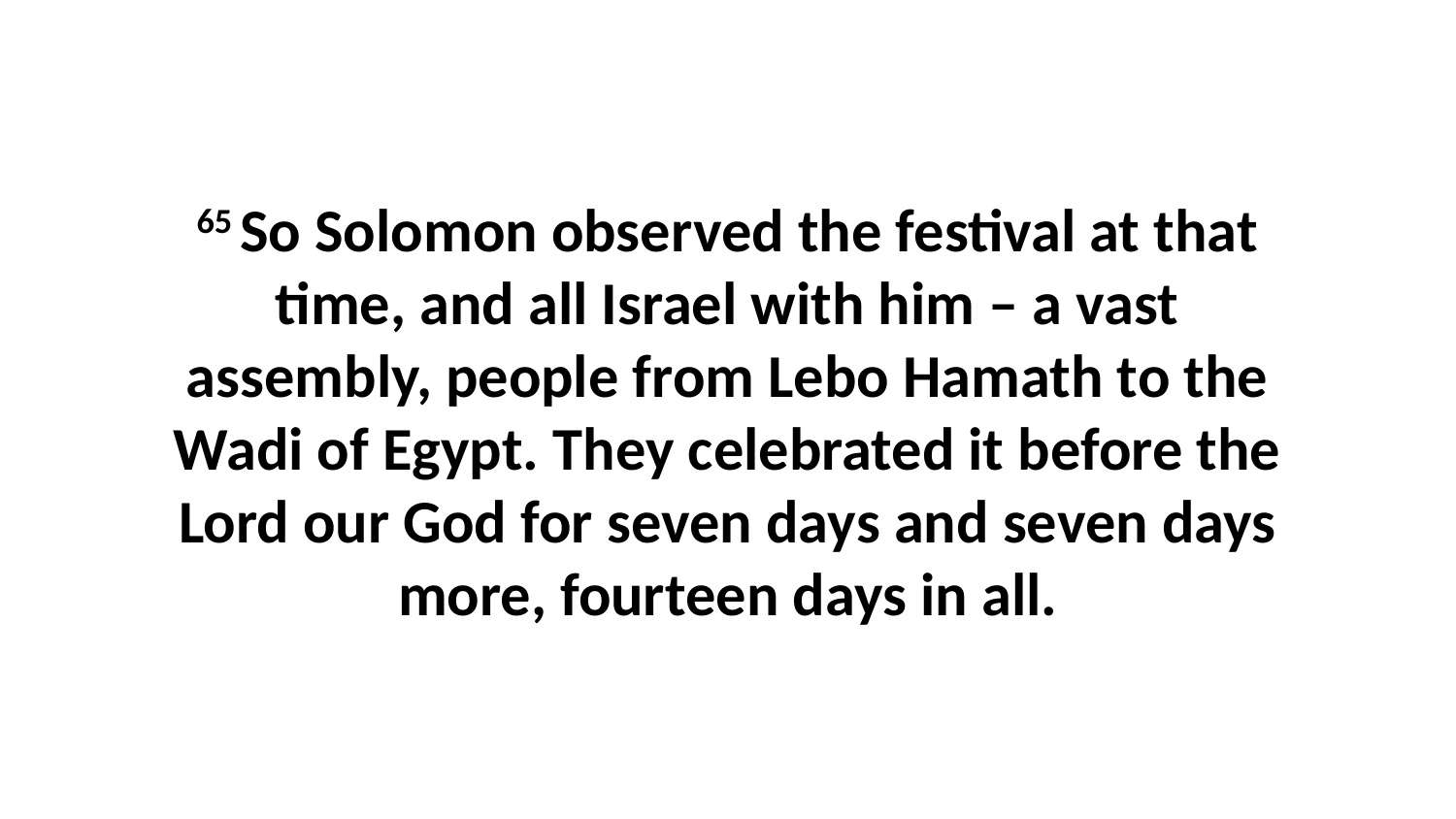

65 So Solomon observed the festival at that time, and all Israel with him – a vast assembly, people from Lebo Hamath to the Wadi of Egypt. They celebrated it before the Lord our God for seven days and seven days more, fourteen days in all.